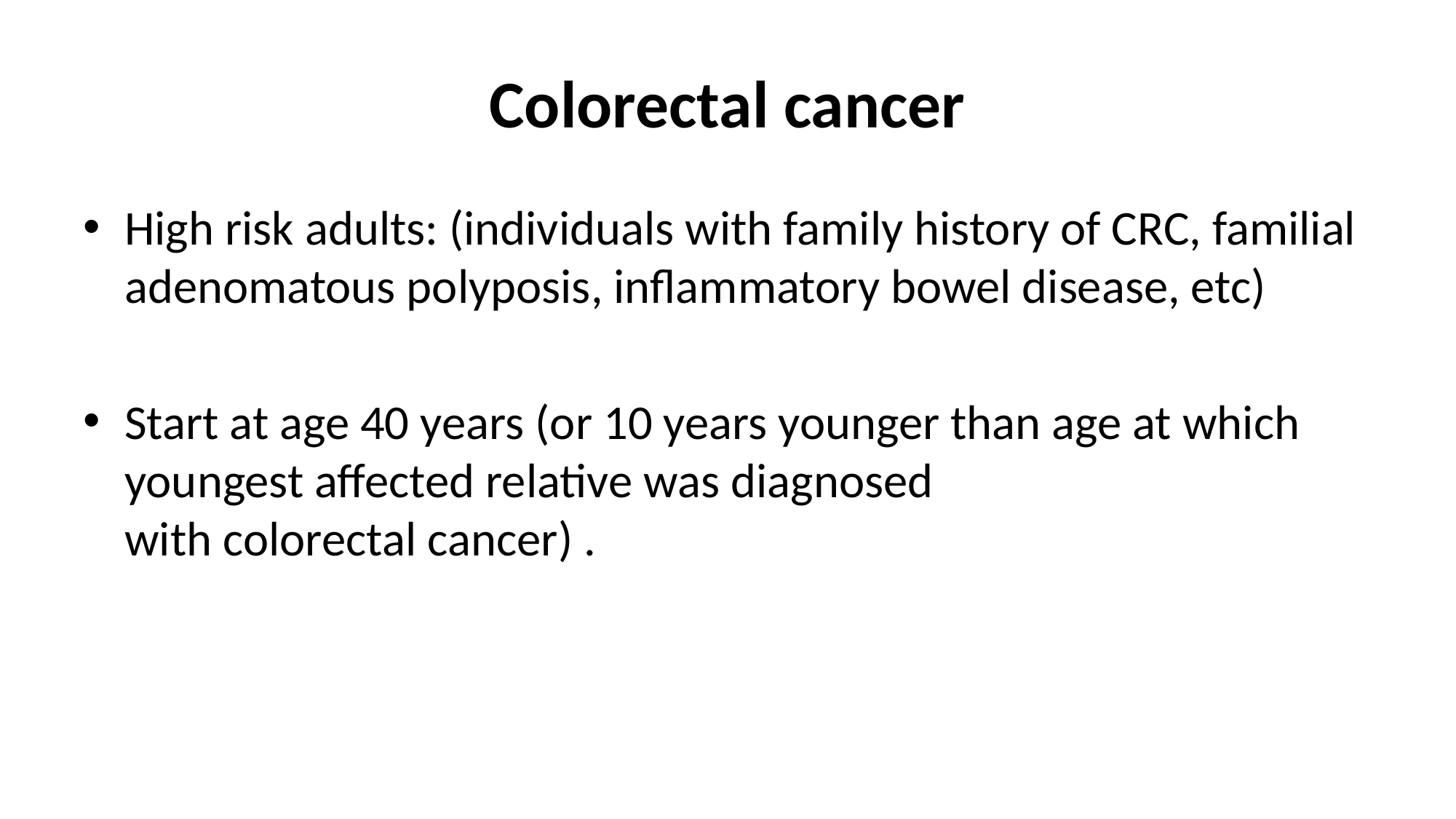

# Colorectal cancer
High risk adults: (individuals with family history of CRC, familial adenomatous polyposis, inflammatory bowel disease, etc)

Start at age 40 years (or 10 years younger than age at which youngest affected relative was diagnosed with colorectal cancer) .